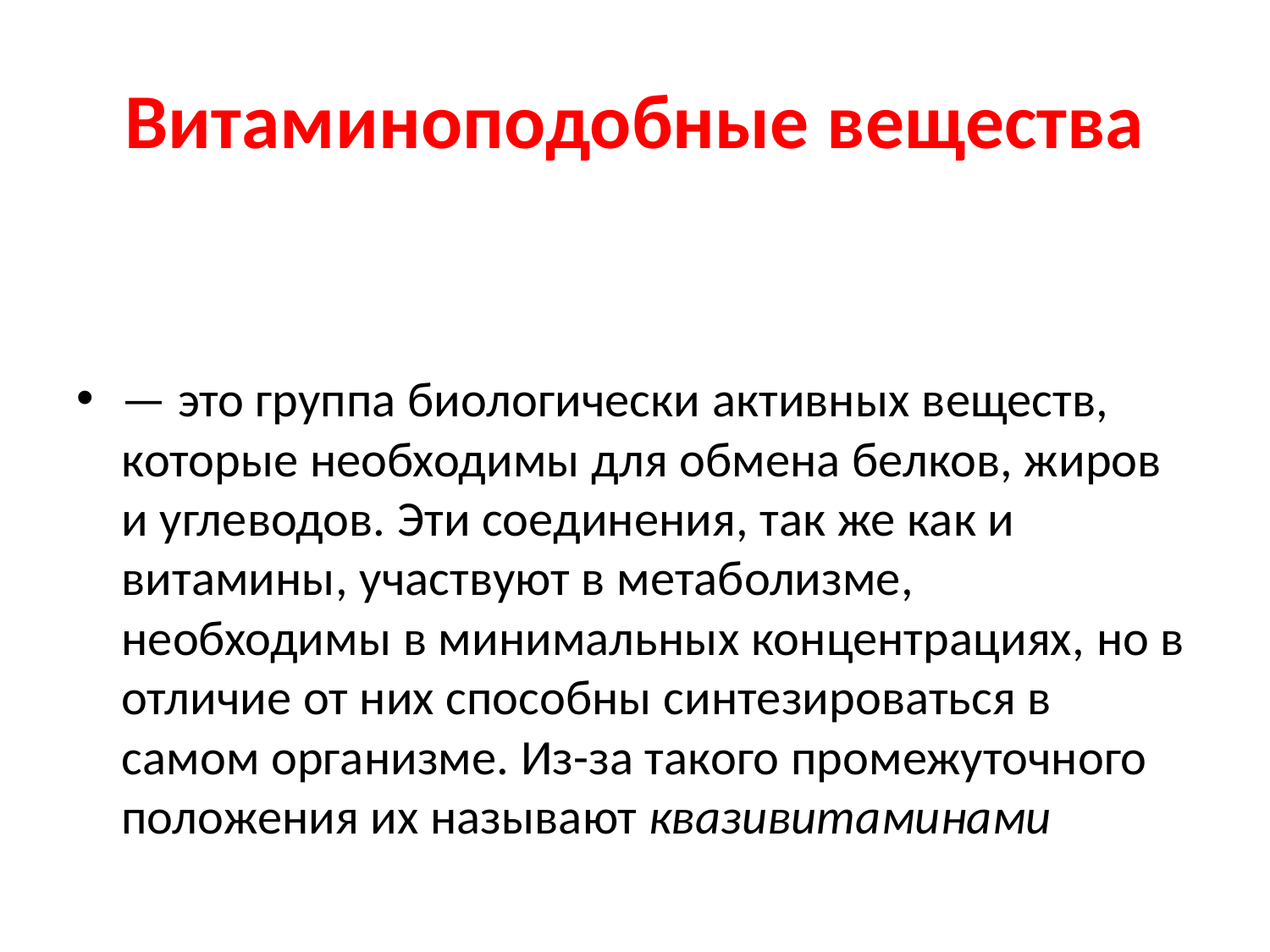

# Витаминоподобные вещества

— это группа биологически активных веществ, которые необходимы для обмена белков, жиров и углеводов. Эти соединения, так же как и витамины, участвуют в метаболизме, необходимы в минимальных концентрациях, но в отличие от них способны синтезироваться в самом организме. Из-за такого промежуточного положения их называют квазивитаминами